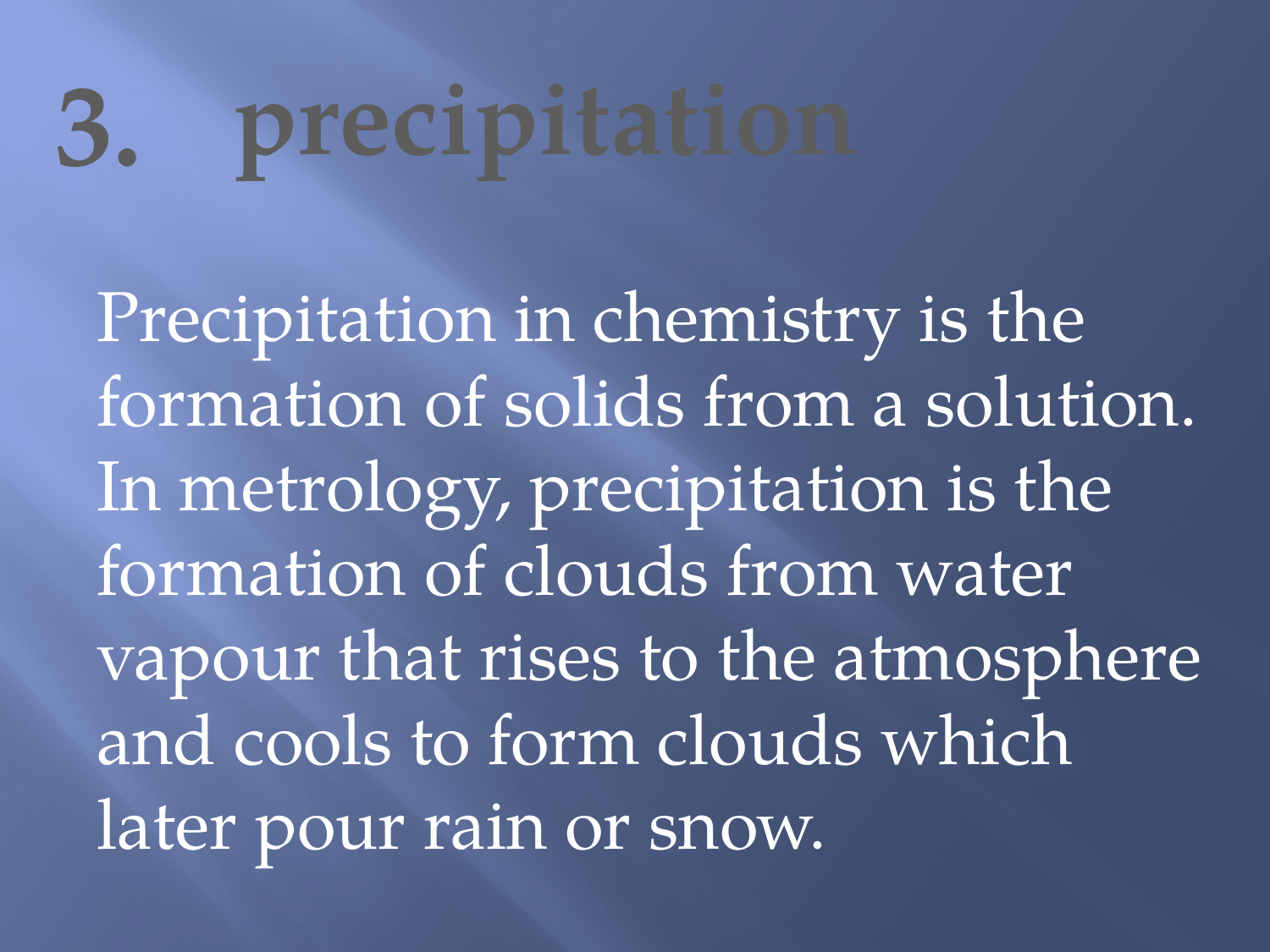

3.
precipitation
Precipitation in chemistry is the formation of solids from a solution. In metrology, precipitation is the formation of clouds from water vapour that rises to the atmosphere and cools to form clouds which later pour rain or snow.